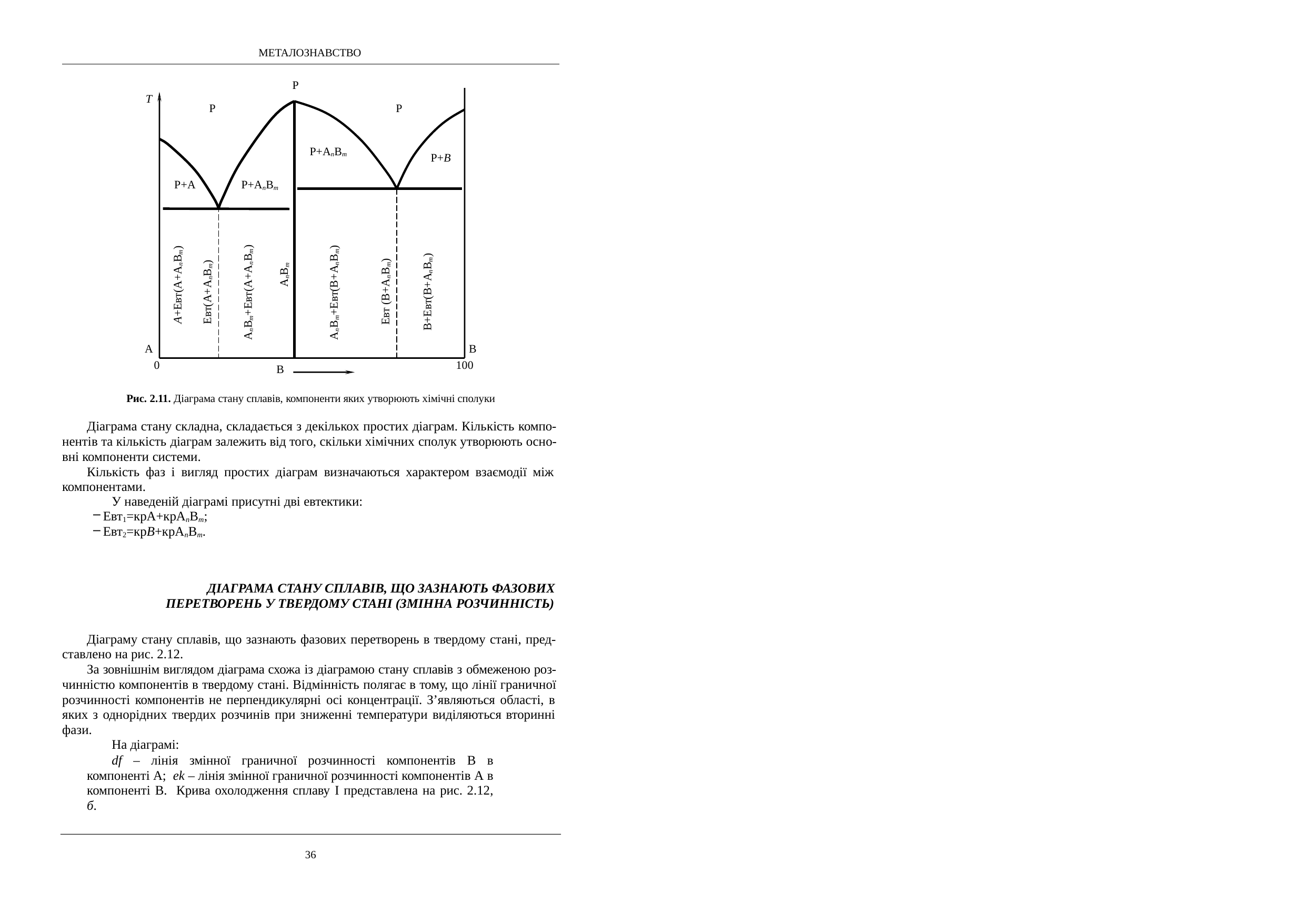

МЕТАЛОЗНАВСТВО

Р

T
Р
Р
Р+АnBm
Р+B
Р+А
Р+АnBm
АnBm+Евт(А+АnBm)
АnBm+Евт(В+АnBm)
А+Евт(А+АnBm)
B+Евт(В+АnBm)
Евт (В+АnBm)
Евт(А+АnBm)
АnBm
А
В
0	100
В

Рис. 2.11. Діаграма стану сплавів, компоненти яких утворюють хімічні сполуки

Діаграма стану складна, складається з декількох простих діаграм. Кількість компо-  нентів та кількість діаграм залежить від того, скільки хімічних сполук утворюють осно-  вні компоненти системи.
Кількість фаз і вигляд простих діаграм визначаються характером взаємодії між  компонентами.
У наведеній діаграмі присутні дві евтектики:
Евт1=крА+крAnBm;
Евт2=крB+крAnBm.
ДІАГРАМА СТАНУ СПЛАВІВ, ЩО ЗАЗНАЮТЬ ФАЗОВИХ  ПЕРЕТВОРЕНЬ У ТВЕРДОМУ СТАНІ (ЗМІННА РОЗЧИННІСТЬ)

Діаграму стану сплавів, що зазнають фазових перетворень в твердому стані, пред-  ставлено на рис. 2.12.
За зовнішнім виглядом діаграма схожа із діаграмою стану сплавів з обмеженою роз-  чинністю компонентів в твердому стані. Відмінність полягає в тому, що лінії граничної  розчинності компонентів не перпендикулярні осі концентрації. З’являються області, в  яких з однорідних твердих розчинів при зниженні температури виділяються вторинні  фази.
На діаграмі:
df – лінія змінної граничної розчинності компонентів В в компоненті А;  ek – лінія змінної граничної розчинності компонентів А в компоненті В.  Крива охолодження сплаву I представлена на рис. 2.12, б.

36